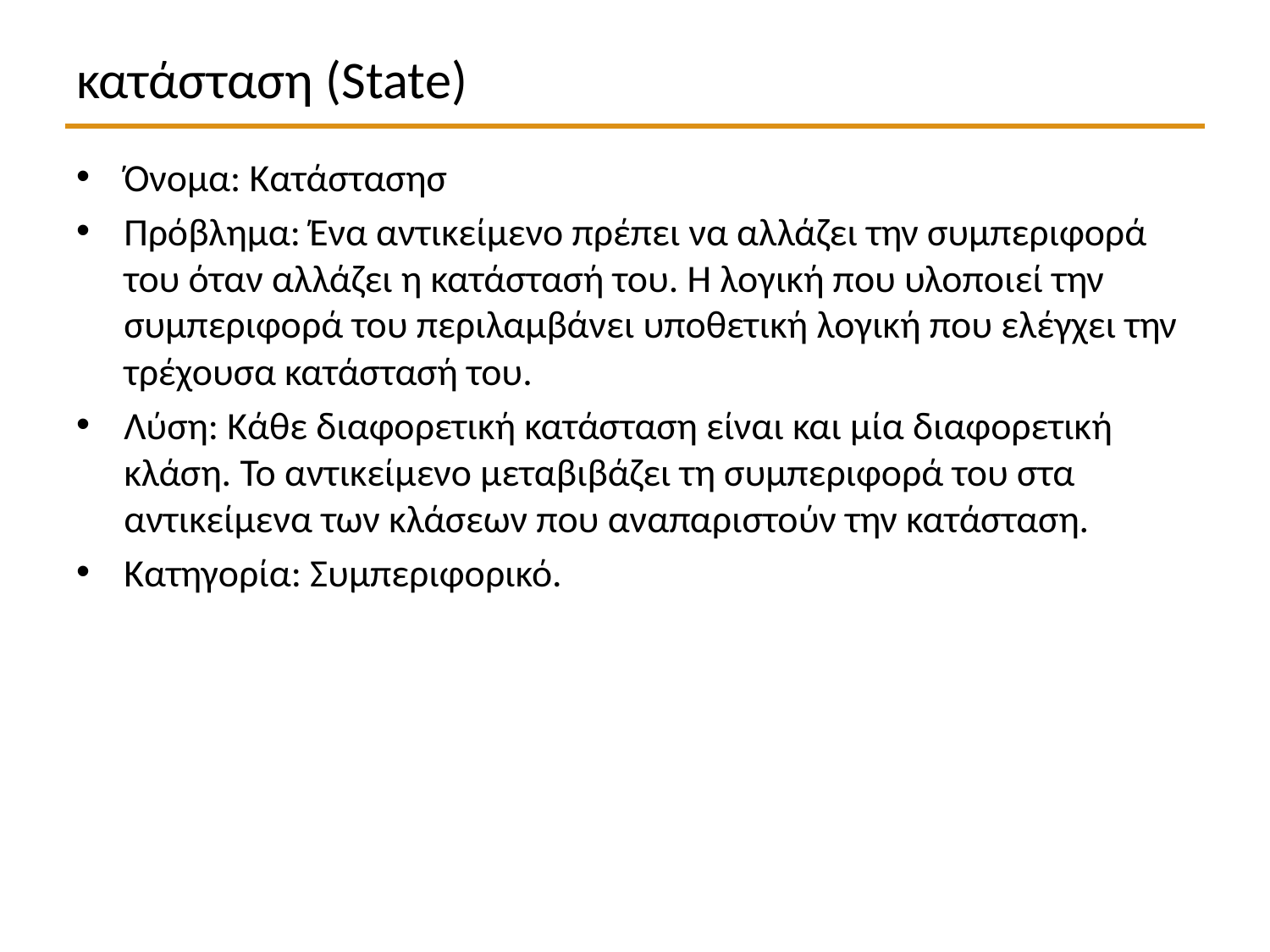

# κατάσταση (State)
Όνομα: Κατάστασησ
Πρόβλημα: Ένα αντικείμενο πρέπει να αλλάζει την συμπεριφορά του όταν αλλάζει η κατάστασή του. Η λογική που υλοποιεί την συμπεριφορά του περιλαμβάνει υποθετική λογική που ελέγχει την τρέχουσα κατάστασή του.
Λύση: Κάθε διαφορετική κατάσταση είναι και μία διαφορετική κλάση. Το αντικείμενο μεταβιβάζει τη συμπεριφορά του στα αντικείμενα των κλάσεων που αναπαριστούν την κατάσταση.
Κατηγορία: Συμπεριφορικό.